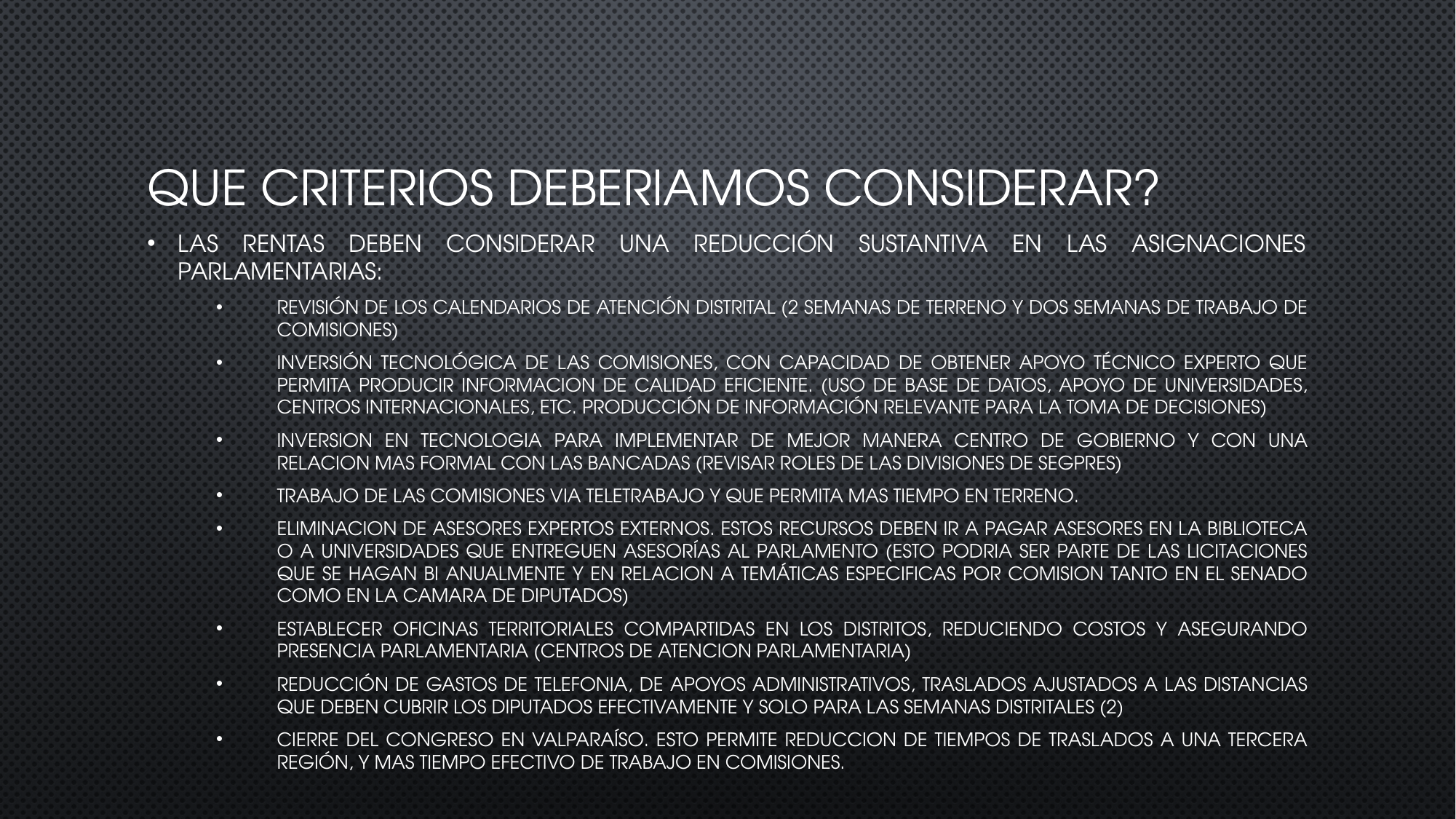

# Que criterios deberiamos considerar?
Las rentas deben considerar una reducción sustantiva en las asignaciones parlamentarias:
Revisión de los calendarios de atención distrital (2 semanas de terreno y dos semanas de trabajo de comisiones)
Inversión tecnológica de las comisiones, con capacidad de obtener apoyo técnico experto que permita producir informacion de calidad eficiente. (uso de base de datos, apoyo de universidades, centros internacionales, etc. Producción de información relevante para la toma de decisiones)
Inversion en tecnologia para implementar de mejor manera centro de gobierno y con una relacion mas formal con las bancadas (revisar roles de las divisiones de segpres)
Trabajo de las comisiones via teletrabajo y que permita mas tiempo en terreno.
Eliminacion de asesores expertos externos. Estos recursos deben ir a pagar asesores en la biblioteca o a universidades que entreguen asesorías al parlamento (esto podria ser parte de las licitaciones que se hagan bi anualmente y en relacion a temáticas especificas por comision tanto en el senado como en la camara de diputados)
Establecer oficinas territoriales compartidas en los distritos, reduciendo costos y asegurando presencia parlamentaria (centros de atencion parlamentaria)
Reducción de gastos de telefonia, de apoyos administrativos, traslados ajustados a las distancias que deben cubrir los diputados efectivamente y solo para las semanas distritales (2)
Cierre del congreso en valparaíso. Esto permite reduccion de tiempos de traslados a una tercera región, y mas tiempo efectivo de trabajo en comisiones.